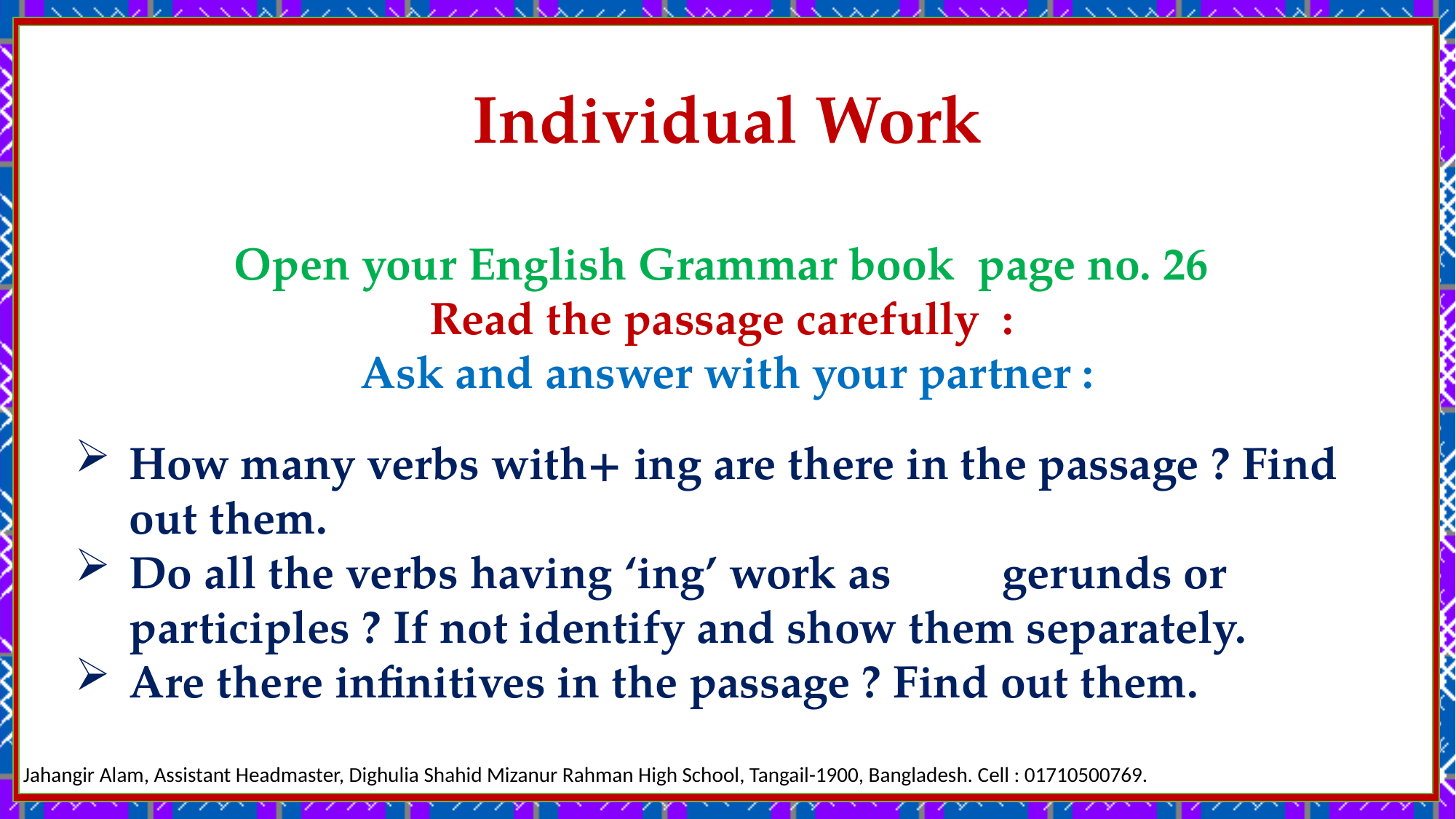

Individual Work
Open your English Grammar book  page no. 26
Read the passage carefully  :
Ask and answer with your partner :

How many verbs with+ ing are there in the passage ? Find out them.
Do all the verbs having ‘ing’ work as 	gerunds or participles ? If not identify and show them separately.
Are there infinitives in the passage ? Find out them.